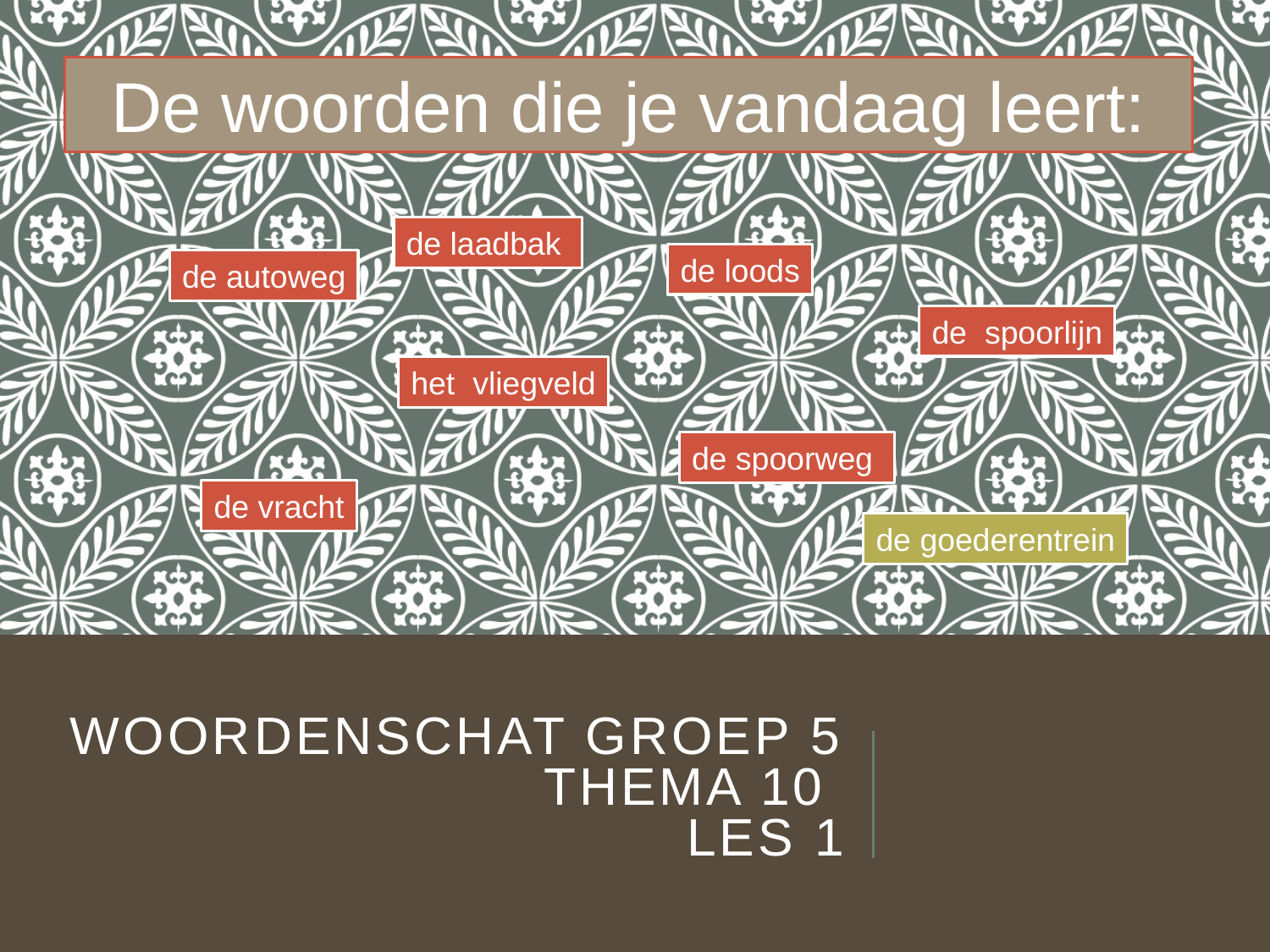

De woorden die je vandaag leert:
de laadbak
de loods
de autoweg
de  spoorlijn
het  vliegveld
de spoorweg
de vracht
de goederentrein
# Woordenschat groep 5 Thema 10 Les 1